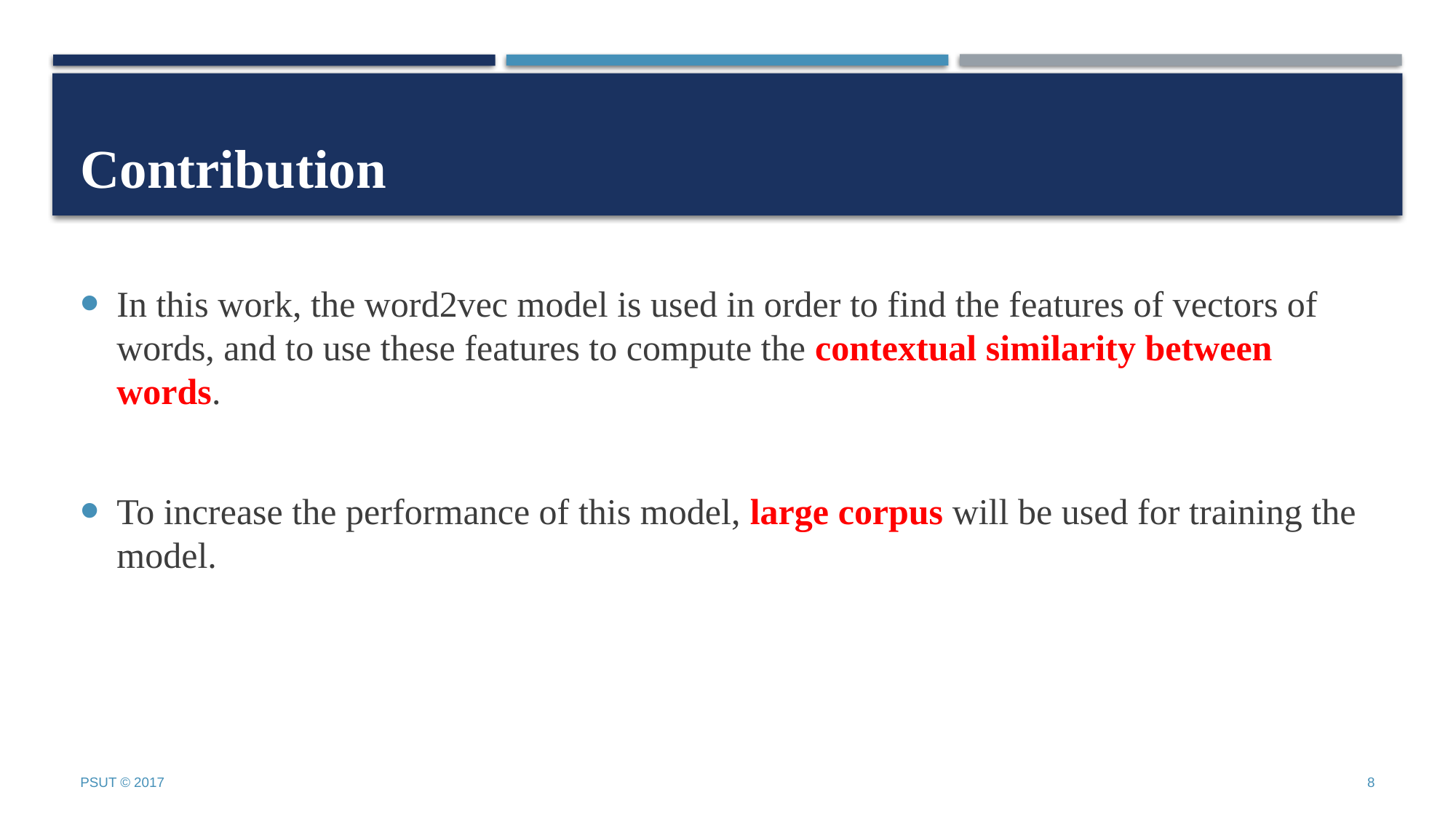

# Contribution

In this work, the word2vec model is used in order to find the features of vectors of words, and to use these features to compute the contextual similarity between words.

To increase the performance of this model, large corpus will be used for training the model.
PSUT © 2017
8